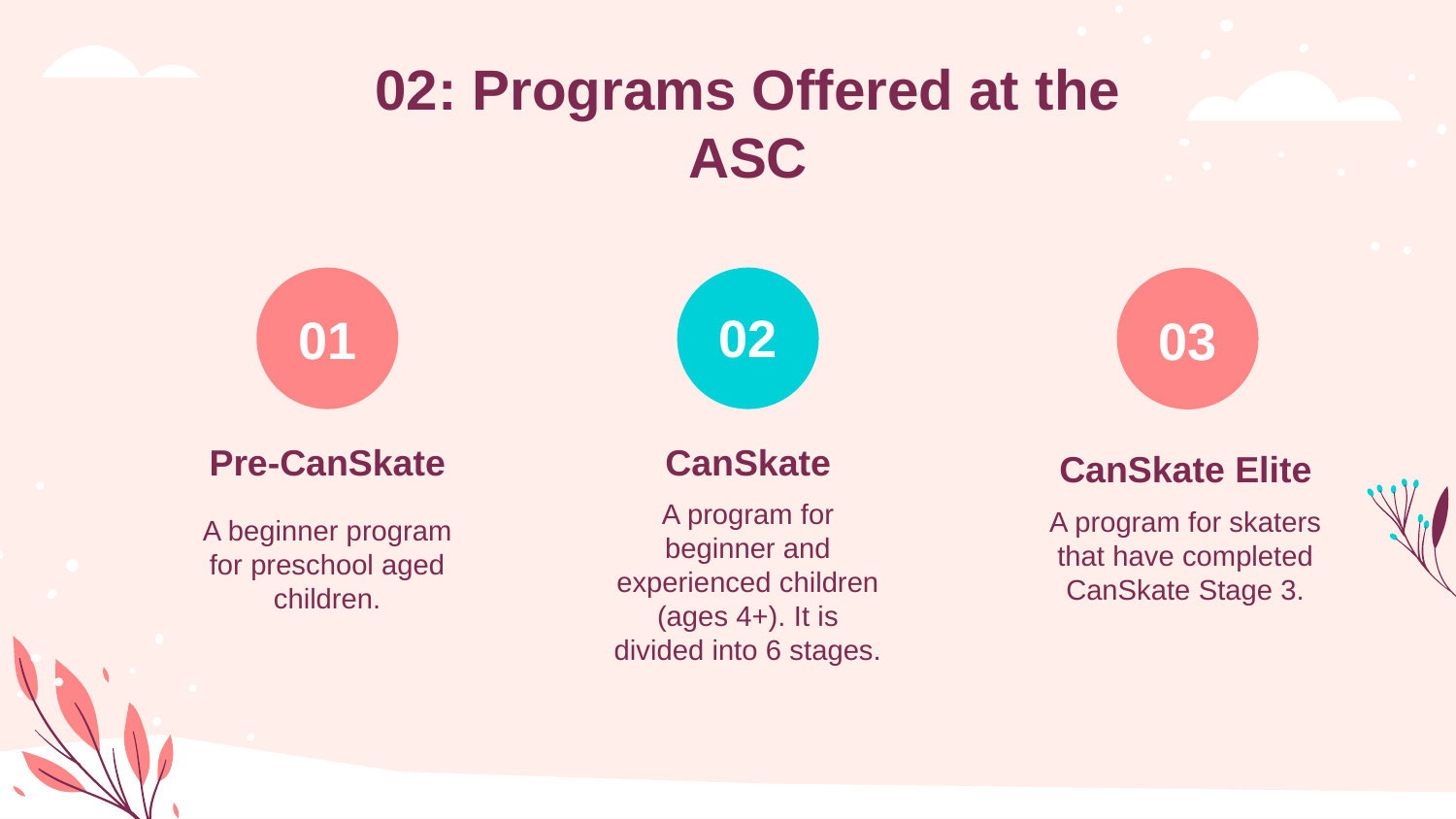

# 02: Programs Offered at the ASC

02
01
03
Pre-CanSkate
CanSkate
CanSkate Elite
A program for beginner and experienced children (ages 4+). It is divided into 6 stages.
A program for skaters that have completed CanSkate Stage 3.
A beginner program for preschool aged children.